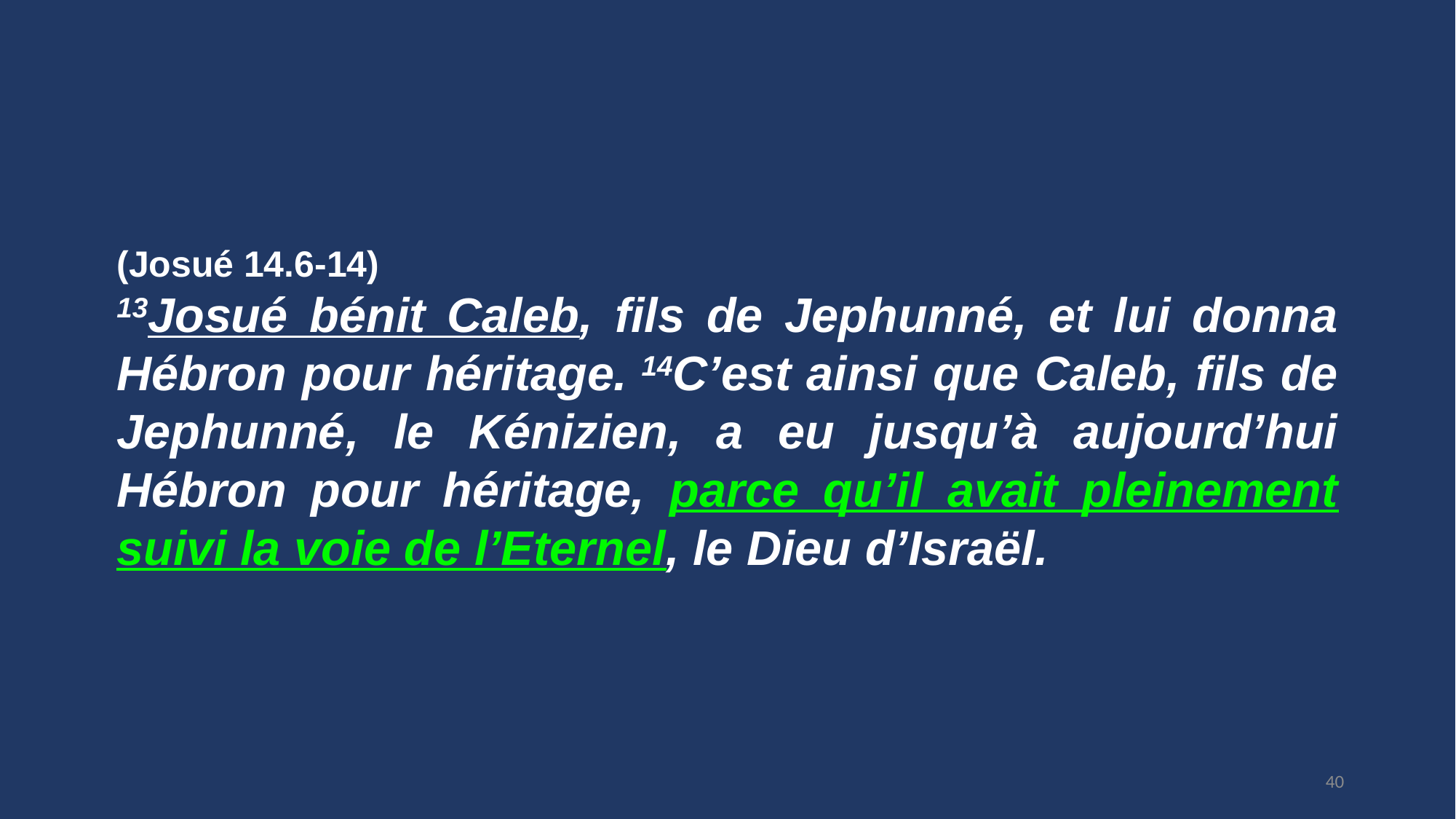

(Josué 14.6-14)
13Josué bénit Caleb, fils de Jephunné, et lui donna Hébron pour héritage. 14C’est ainsi que Caleb, fils de Jephunné, le Kénizien, a eu jusqu’à aujourd’hui Hébron pour héritage, parce qu’il avait pleinement suivi la voie de l’Eternel, le Dieu d’Israël.
40